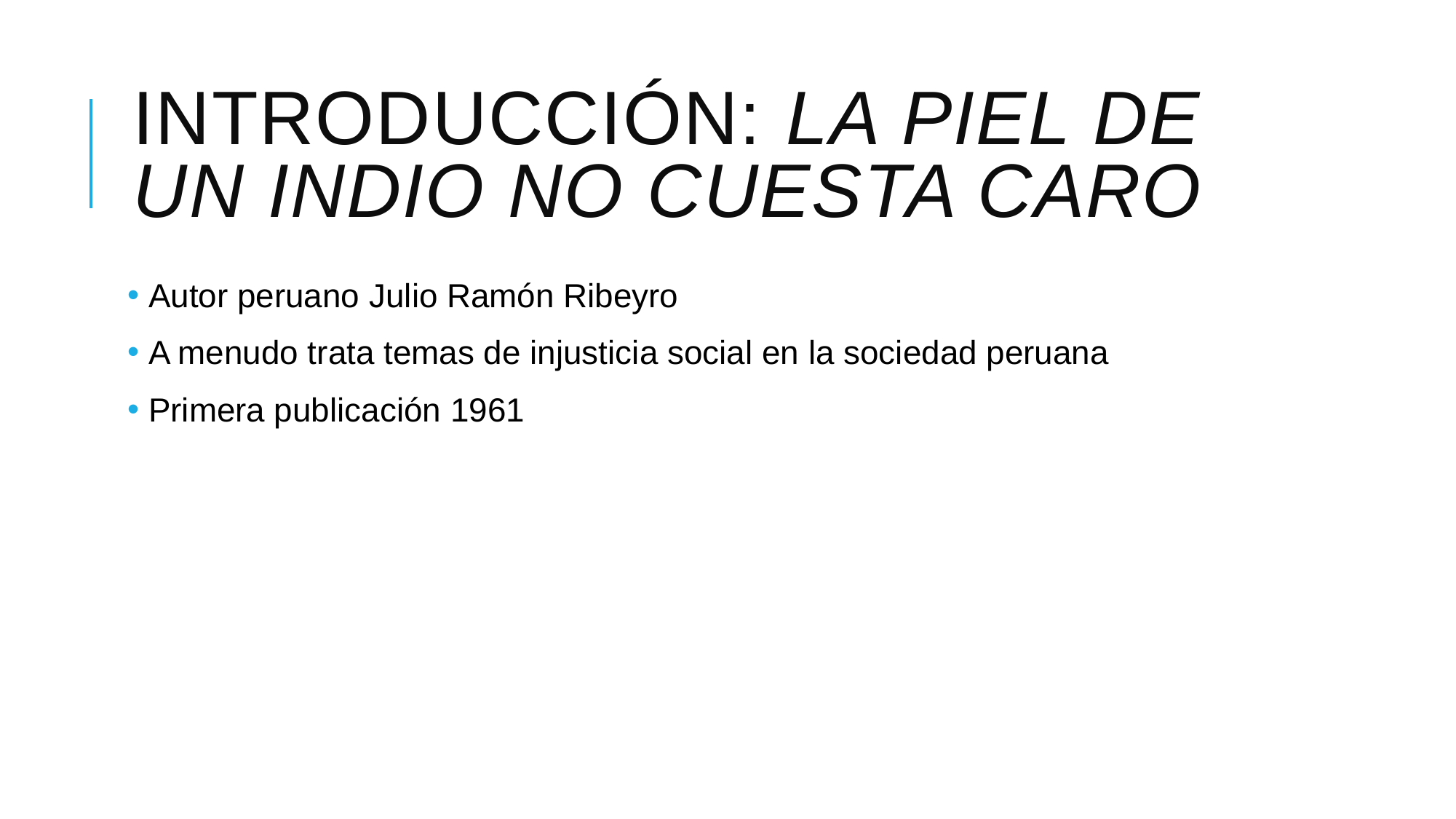

# Introducción: La piel de un indio no cuesta caro
 Autor peruano Julio Ramón Ribeyro
 A menudo trata temas de injusticia social en la sociedad peruana
 Primera publicación 1961